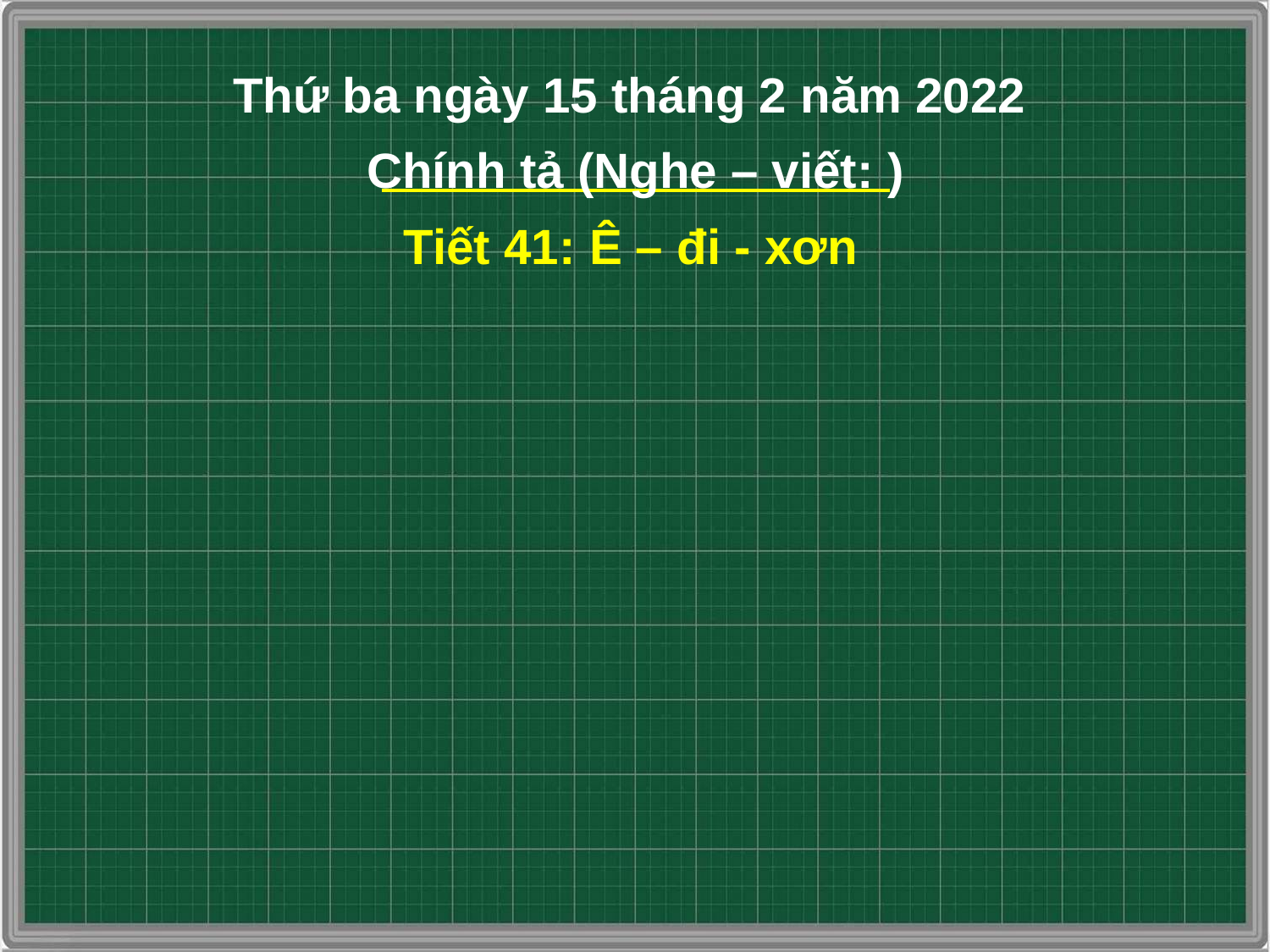

Thứ ba ngày 15 tháng 2 năm 2022
Chính tả (Nghe – viết: )
Tiết 41: Ê – đi - xơn